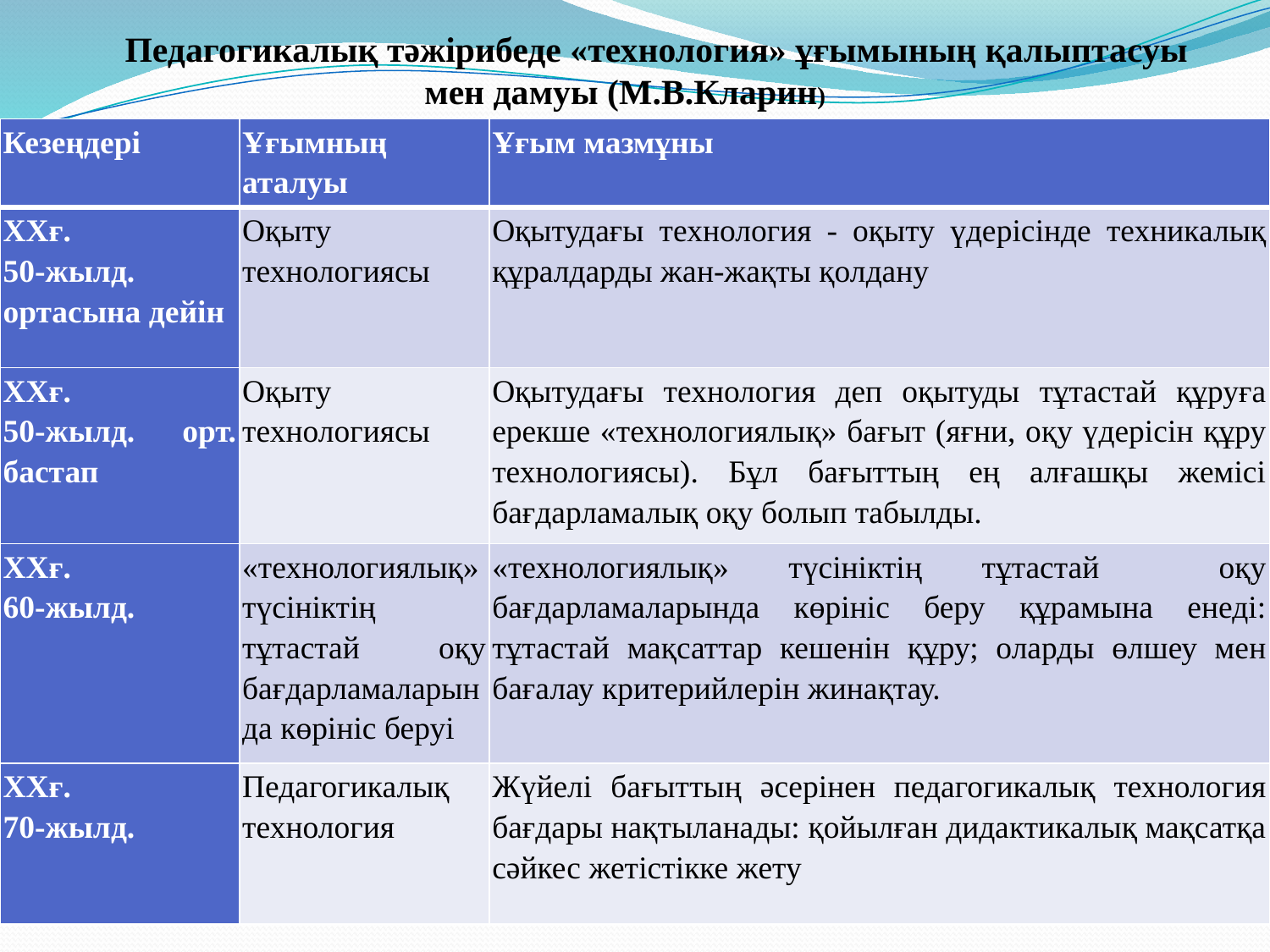

Педагогикалық тәжірибеде «технология» ұғымының қалыптасуы мен дамуы (М.В.Кларин)
| Кезеңдері | Ұғымның аталуы | Ұғым мазмұны |
| --- | --- | --- |
| ХХғ. 50-жылд. ортасына дейін | Оқыту технологиясы | Оқытудағы технология - оқыту үдерісінде техникалық құралдарды жан-жақты қолдану |
| ХХғ. 50-жылд. орт. бастап | Оқыту технологиясы | Оқытудағы технология деп оқытуды тұтастай құруға ерекше «технологиялық» бағыт (яғни, оқу үдерісін құру технологиясы). Бұл бағыттың ең алғашқы жемісі бағдарламалық оқу болып табылды. |
| ХХғ. 60-жылд. | «технологиялық» түсініктің тұтастай оқу бағдарламаларында көрініс беруі | «технологиялық» түсініктің тұтастай оқу бағдарламаларында көрініс беру құрамына енеді: тұтастай мақсаттар кешенін құру; оларды өлшеу мен бағалау критерийлерін жинақтау. |
| ХХғ. 70-жылд. | Педагогикалық технология | Жүйелі бағыттың әсерінен педагогикалық технология бағдары нақтыланады: қойылған дидактикалық мақсатқа сәйкес жетістікке жету |